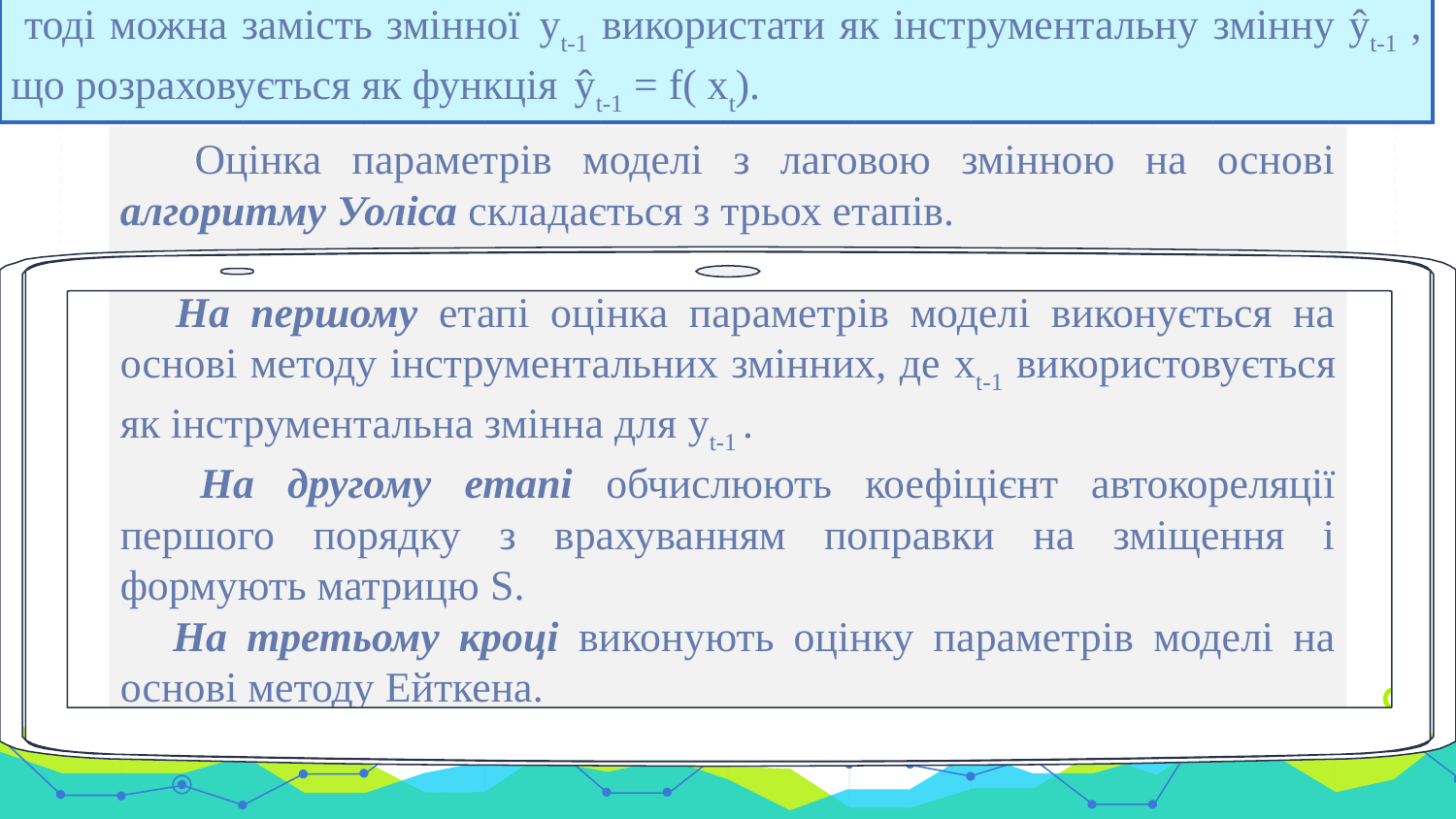

тоді можна замість змінної  yt-1 використати як інструментальну змінну ŷt-1 , що розраховується як функція  ŷt-1 = f( xt).
  Оцінка параметрів моделі з лаговою змінною на основі алгоритму Уоліса складається з трьох етапів.

  На першому етапі оцінка параметрів моделі виконується на основі методу інструментальних змінних, де xt-1 використовується як інструментальна змінна для yt-1 .
  На другому етапі обчислюють коефіцієнт автокореляції першого порядку з врахуванням поправки на зміщення і формують матрицю S.
  На третьому кроці виконують оцінку параметрів моделі на основі методу Ейткена.